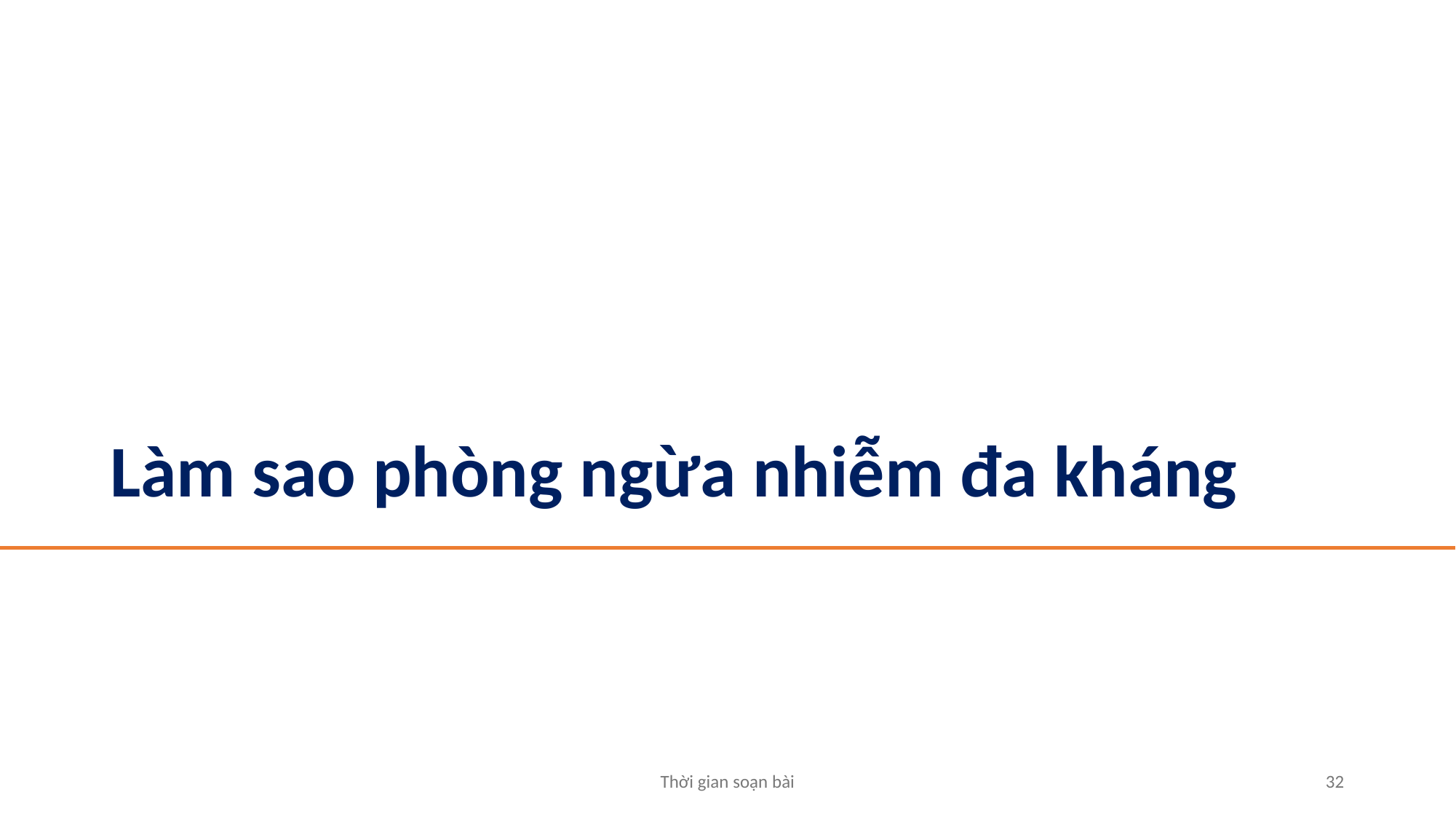

# Làm sao phòng ngừa nhiễm đa kháng

Thời gian soạn bài
32